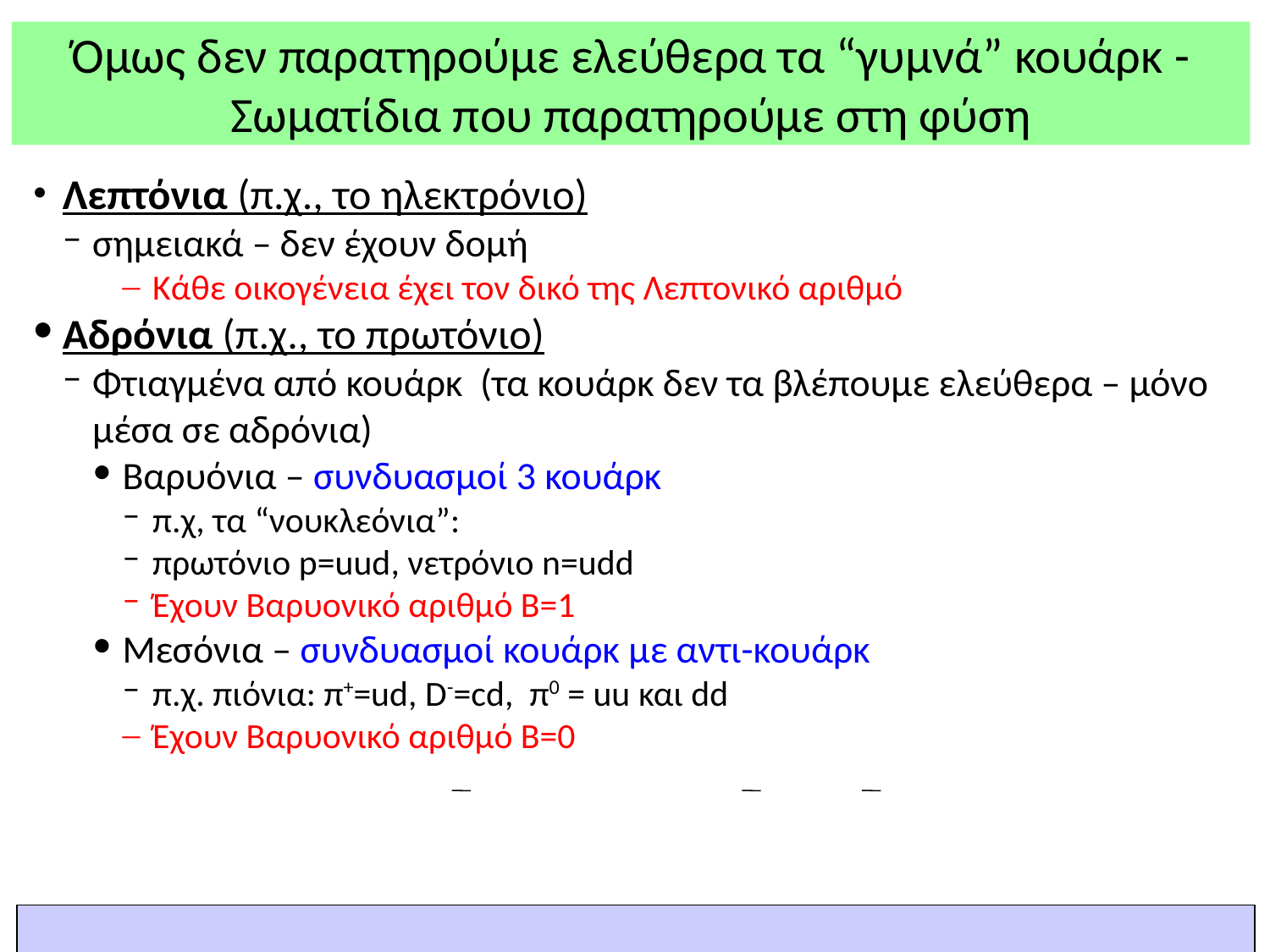

Όμως δεν παρατηρούμε ελεύθερα τα “γυμνά” κουάρκ - Σωματίδια που παρατηρούμε στη φύση
Λεπτόνια (π.χ., το ηλεκτρόνιο)
σημειακά – δεν έχουν δομή
Κάθε οικογένεια έχει τον δικό της Λεπτονικό αριθμό
Αδρόνια (π.χ., το πρωτόνιο)
Φτιαγμένα από κουάρκ  (τα κουάρκ δεν τα βλέπουμε ελεύθερα – μόνο μέσα σε αδρόνια)
Βαρυόνια – συνδυασμοί 3 κουάρκ
π.χ, τα “νουκλεόνια”:
πρωτόνιο p=uud, νετρόνιο n=udd
Έχουν Bαρυονικό αριθμό B=1
Μεσόνια – συνδυασμοί κουάρκ με αντι-κουάρκ
π.χ. πιόνια: π+=ud, D-=cd,  π0 = uu και dd
Έχουν Bαρυονικό αριθμό B=0